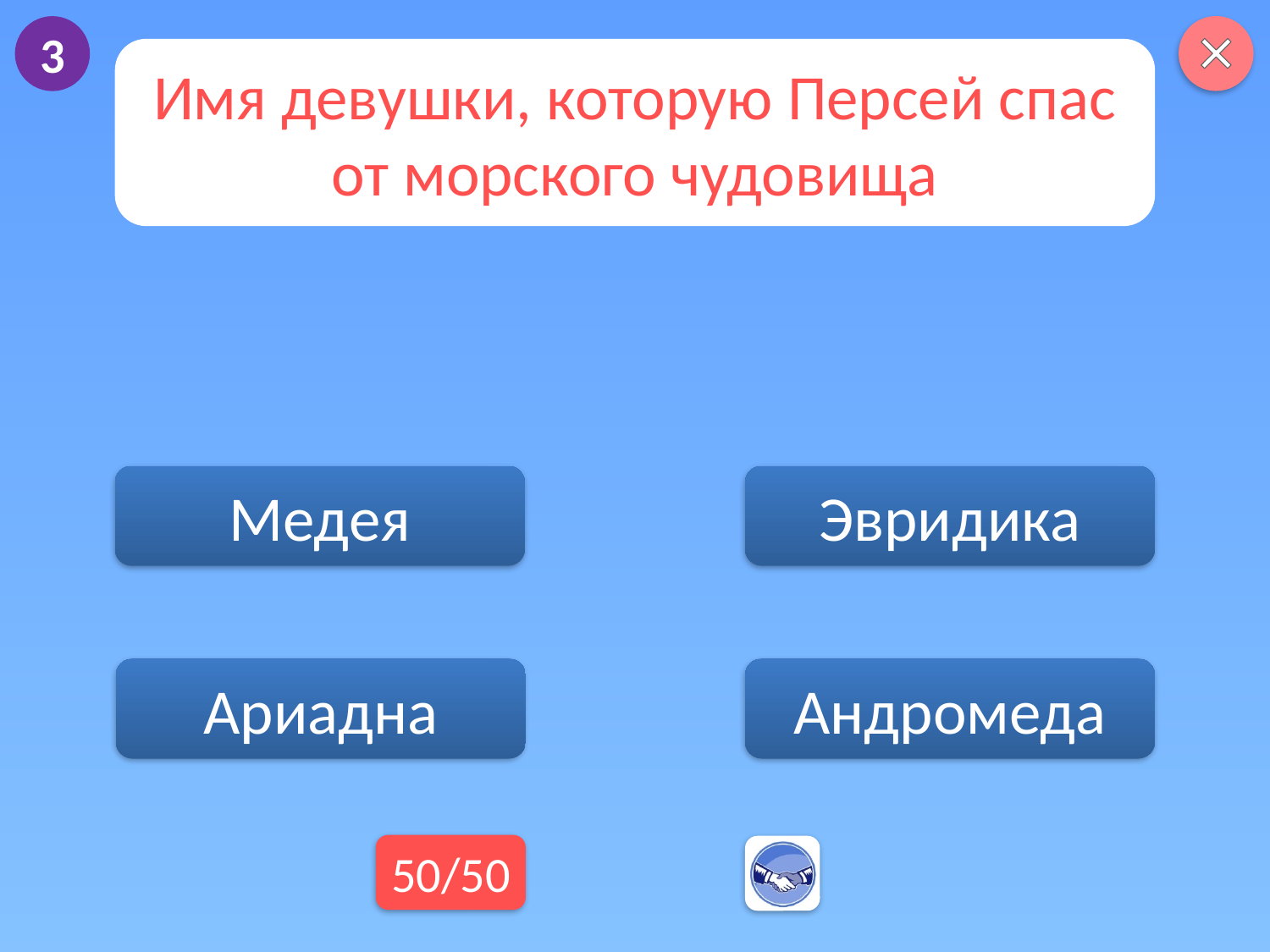

3
Имя девушки, которую Персей спас от морского чудовища
Медея
Эвридика
Андромеда
Ариадна
50/50